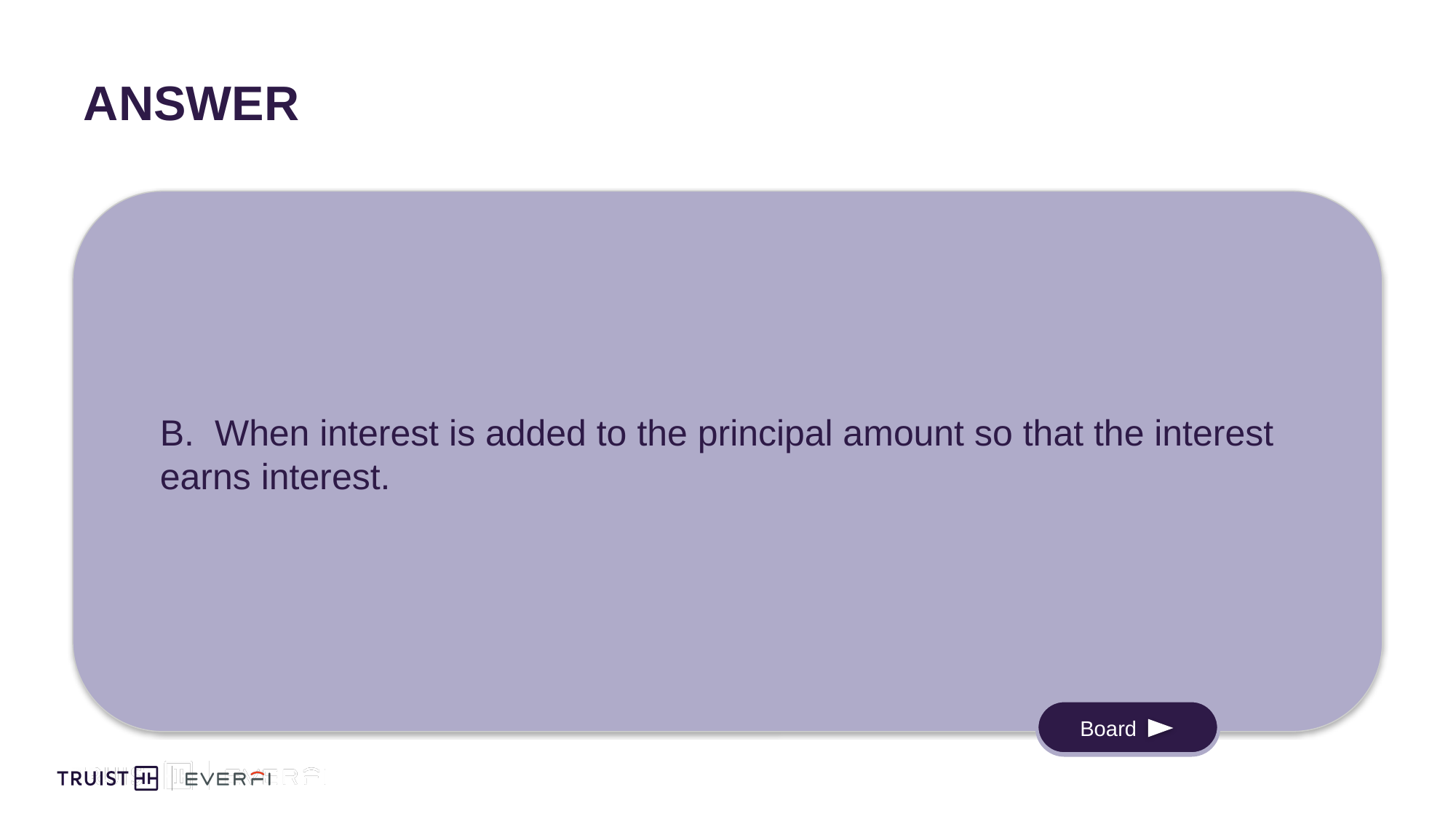

# Answer
B.  When interest is added to the principal amount so that the interest earns interest.